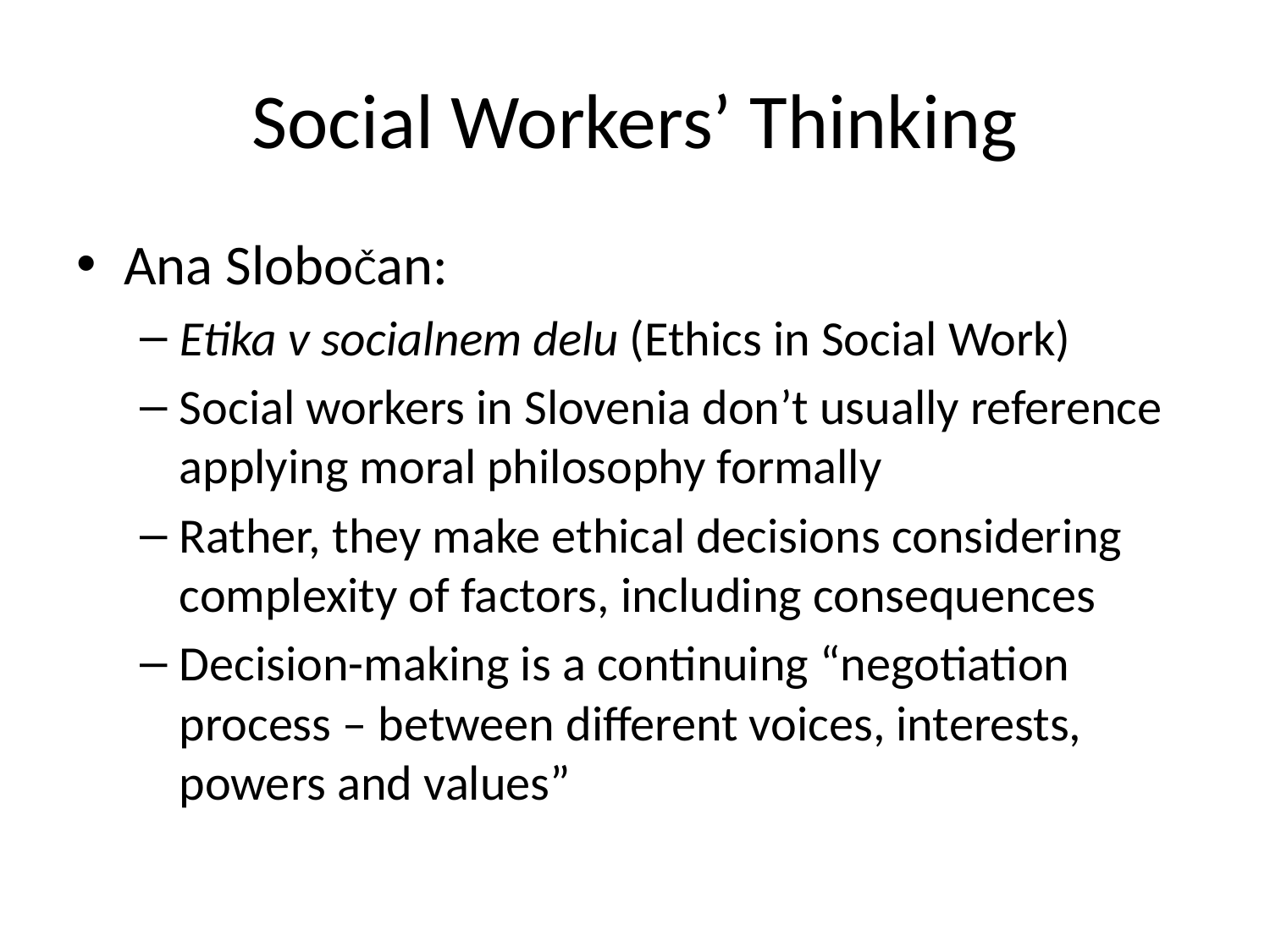

# Social Workers’ Thinking
Ana SloboČan:
Etika v socialnem delu (Ethics in Social Work)
Social workers in Slovenia don’t usually reference applying moral philosophy formally
Rather, they make ethical decisions considering complexity of factors, including consequences
Decision-making is a continuing “negotiation process – between different voices, interests, powers and values”